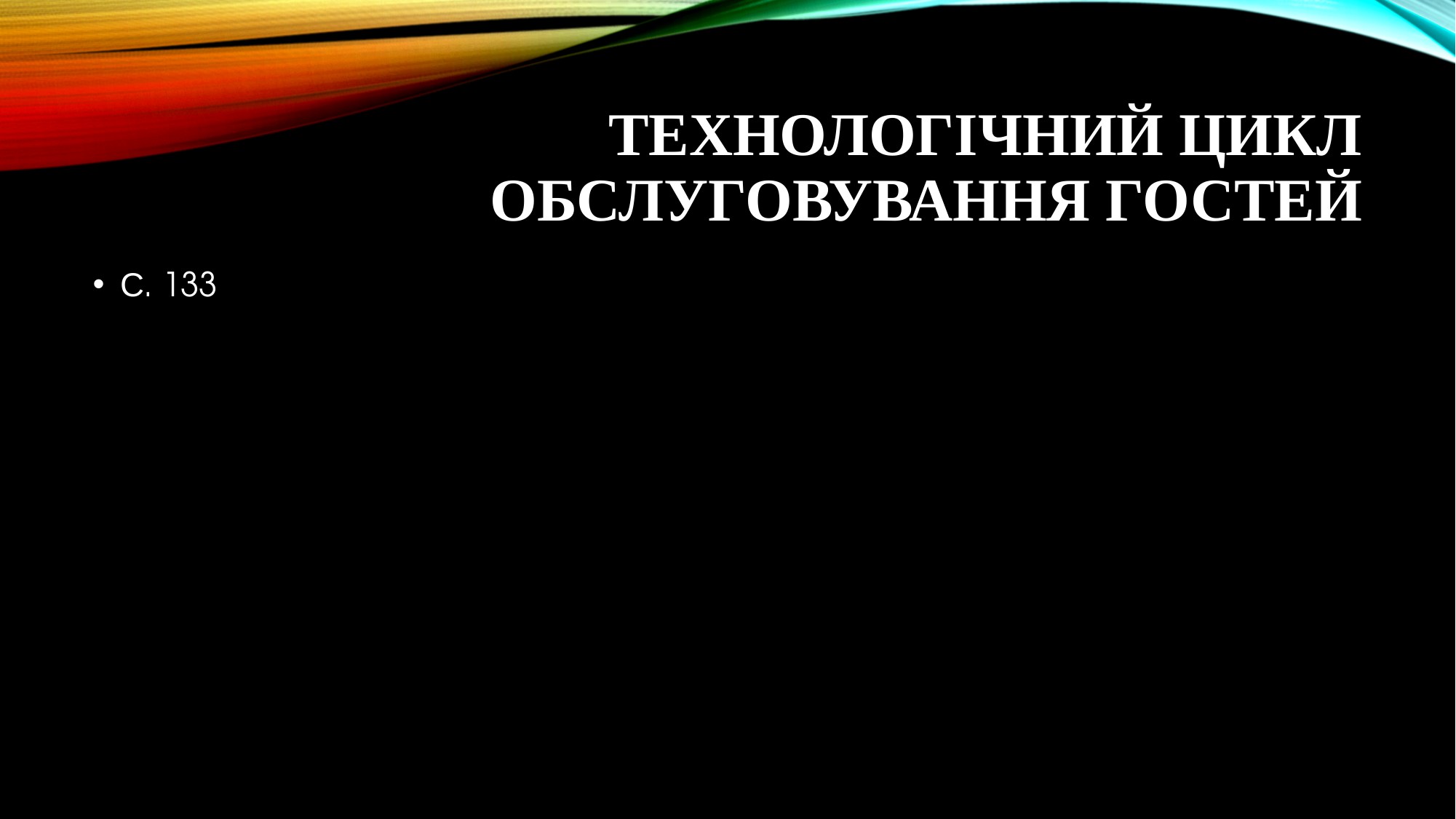

# Технологічний цикл обслуговування гостей
С. 133